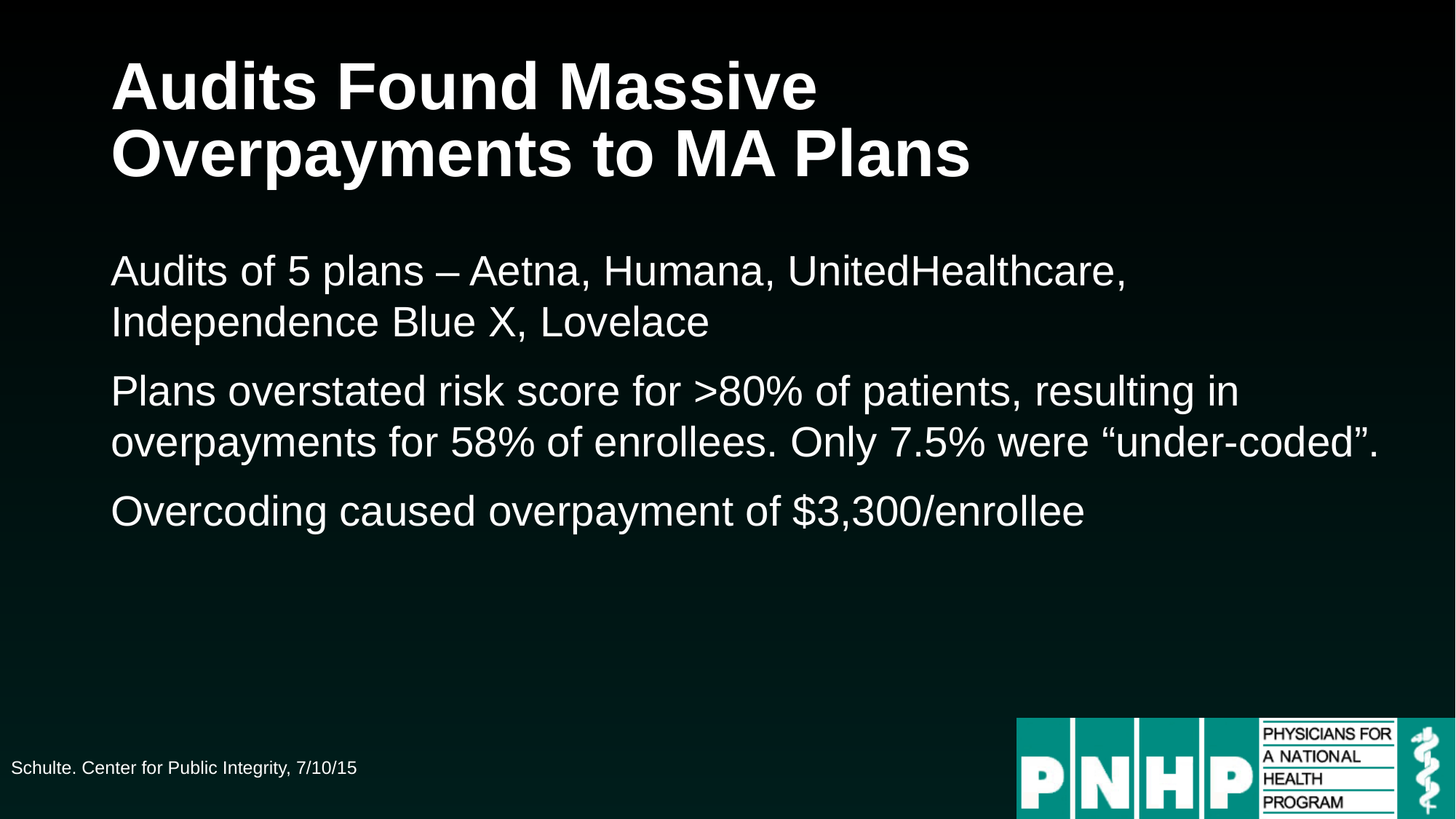

# Audits Found Massive Overpayments to MA Plans
Audits of 5 plans – Aetna, Humana, UnitedHealthcare, Independence Blue X, Lovelace
Plans overstated risk score for >80% of patients, resulting in overpayments for 58% of enrollees. Only 7.5% were “under-coded”.
Overcoding caused overpayment of $3,300/enrollee
Schulte. Center for Public Integrity, 7/10/15